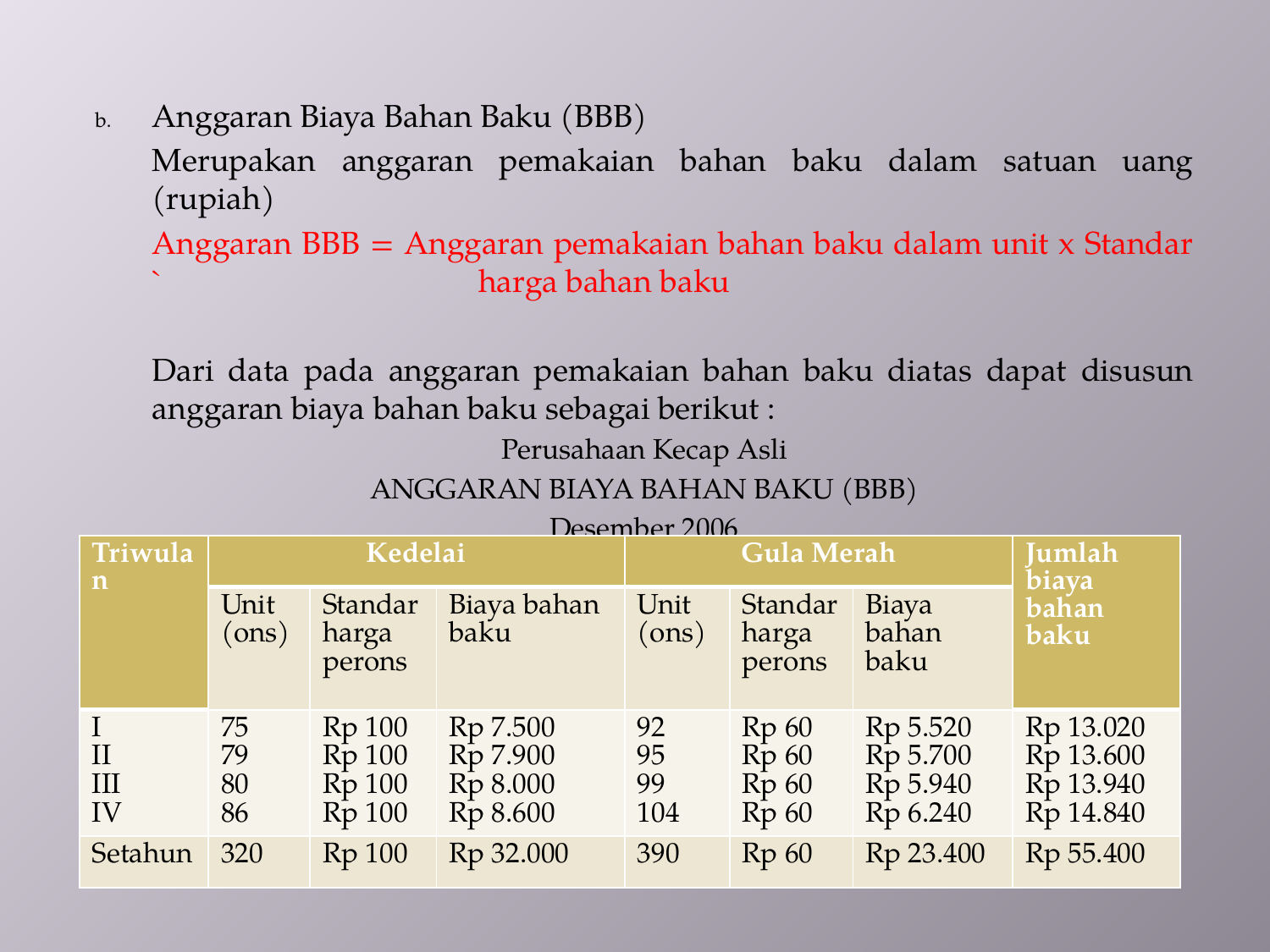

Anggaran Biaya Bahan Baku (BBB)
	Merupakan anggaran pemakaian bahan baku dalam satuan uang (rupiah)
	Anggaran BBB = Anggaran pemakaian bahan baku dalam unit x Standar `		         harga bahan baku

	Dari data pada anggaran pemakaian bahan baku diatas dapat disusun anggaran biaya bahan baku sebagai berikut :
Perusahaan Kecap Asli
ANGGARAN BIAYA BAHAN BAKU (BBB)
Desember 2006

| Triwulan | Kedelai |  |  | Gula Merah |  |  | Jumlah biaya bahan baku |
| --- | --- | --- | --- | --- | --- | --- | --- |
|  | Unit (ons) | Standar harga perons | Biaya bahan baku | Unit (ons) | Standar harga perons | Biaya bahan baku |  |
| I II III IV | 75 79 80 86 | Rp 100 Rp 100 Rp 100 Rp 100 | Rp 7.500 Rp 7.900 Rp 8.000 Rp 8.600 | 92 95 99 104 | Rp 60 Rp 60 Rp 60 Rp 60 | Rp 5.520 Rp 5.700 Rp 5.940 Rp 6.240 | Rp 13.020 Rp 13.600 Rp 13.940 Rp 14.840 |
| Setahun | 320 | Rp 100 | Rp 32.000 | 390 | Rp 60 | Rp 23.400 | Rp 55.400 |